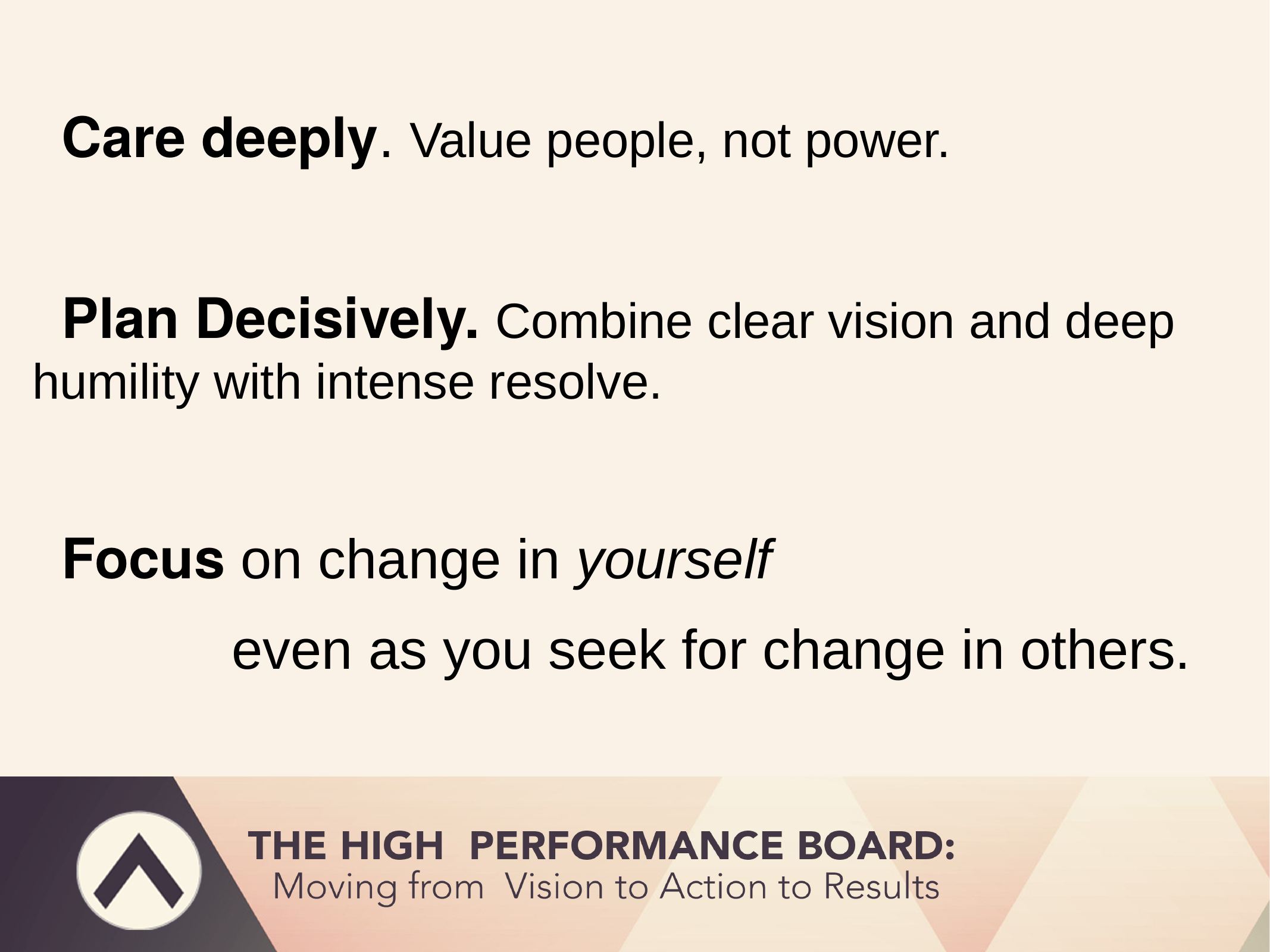

Care deeply. Value people, not power.

Plan Decisively. Combine clear vision and deep humility with intense resolve.

Focus on change in yourself
           even as you seek for change in others.